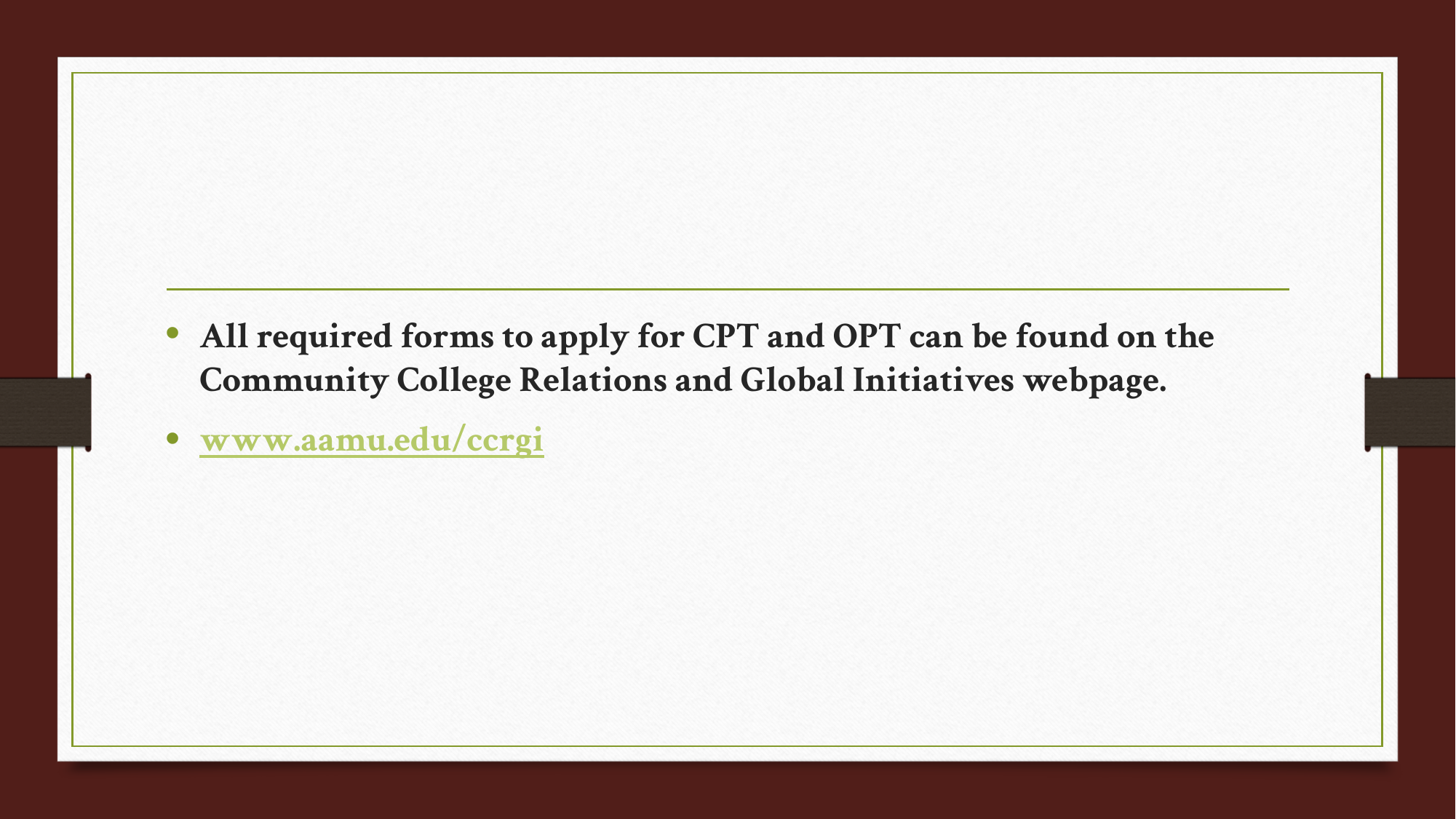

All required forms to apply for CPT and OPT can be found on the Community College Relations and Global Initiatives webpage.
www.aamu.edu/ccrgi